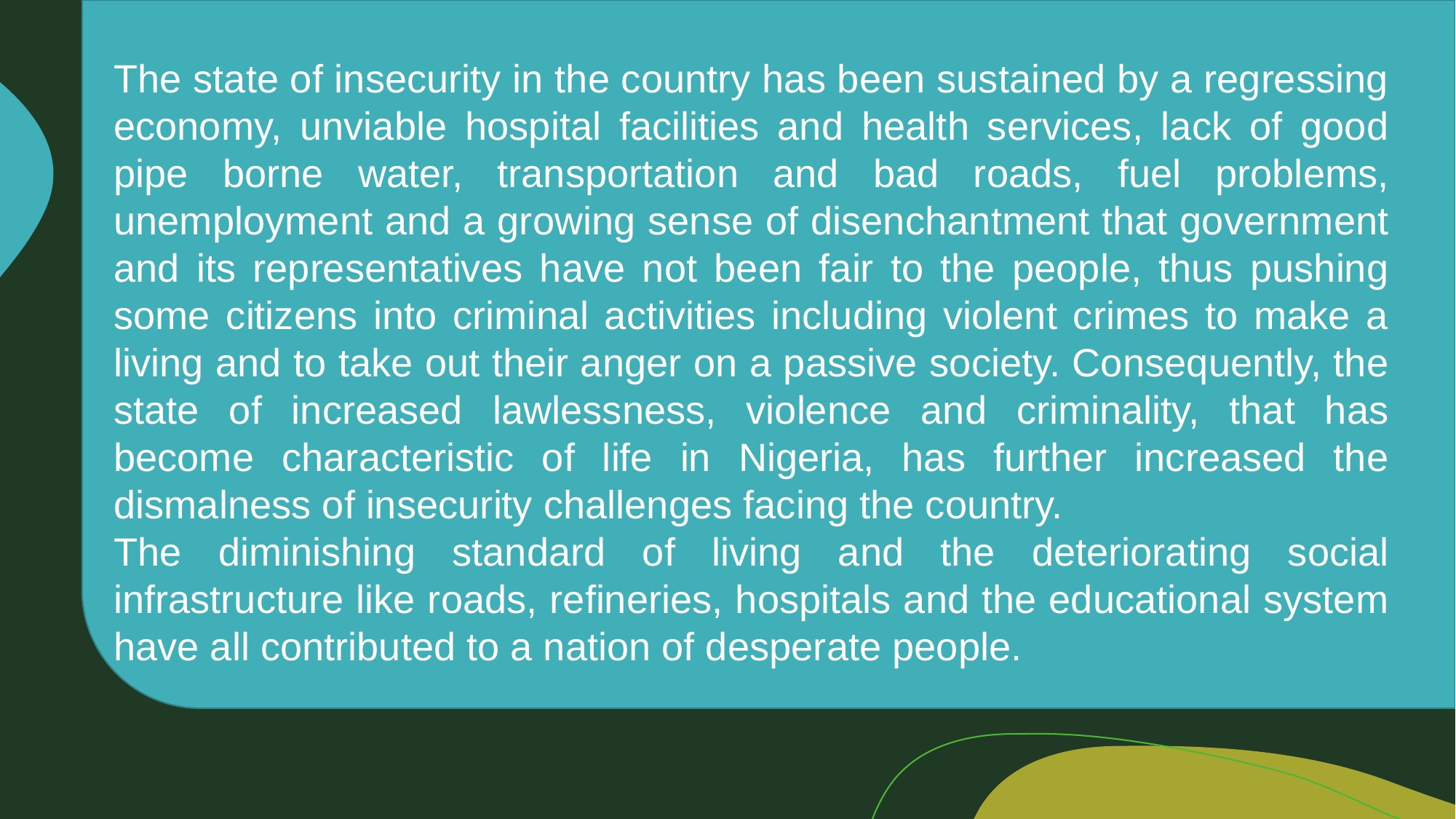

The state of insecurity in the country has been sustained by a regressing economy, unviable hospital facilities and health services, lack of good pipe borne water, transportation and bad roads, fuel problems, unemployment and a growing sense of disenchantment that government and its representatives have not been fair to the people, thus pushing some citizens into criminal activities including violent crimes to make a living and to take out their anger on a passive society. Consequently, the state of increased lawlessness, violence and criminality, that has become characteristic of life in Nigeria, has further increased the dismalness of insecurity challenges facing the country.
The diminishing standard of living and the deteriorating social infrastructure like roads, refineries, hospitals and the educational system have all contributed to a nation of desperate people.